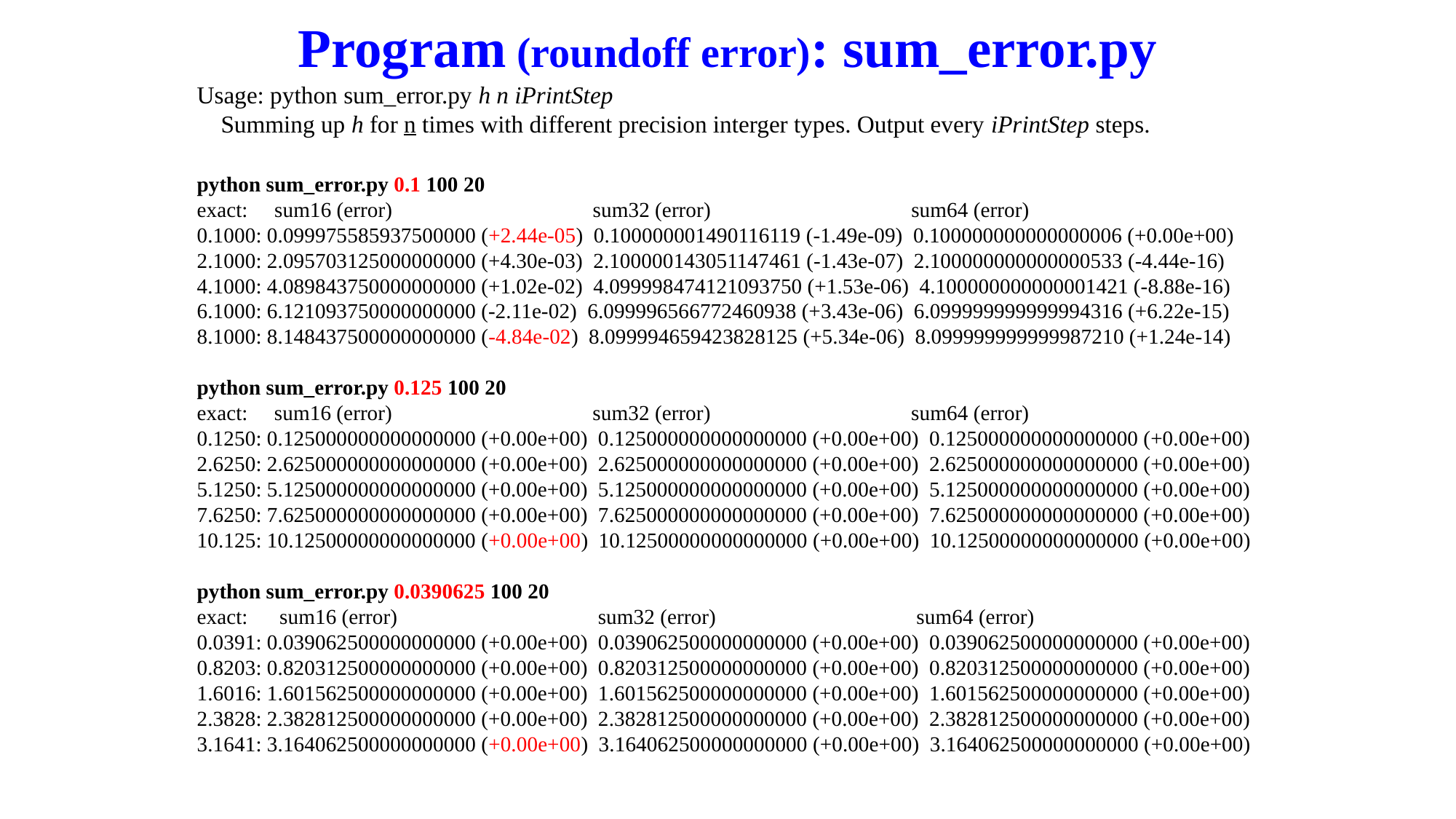

# Program (roundoff error): sum_error.py
Usage: python sum_error.py h n iPrintStep
    Summing up h for n times with different precision interger types. Output every iPrintStep steps.

python sum_error.py 0.1 100 20
exact:     sum16 (error)                                      sum32 (error)                                      sum64 (error)
0.1000: 0.099975585937500000 (+2.44e-05)  0.100000001490116119 (-1.49e-09)  0.100000000000000006 (+0.00e+00)
2.1000: 2.095703125000000000 (+4.30e-03)  2.100000143051147461 (-1.43e-07)  2.100000000000000533 (-4.44e-16)
4.1000: 4.089843750000000000 (+1.02e-02)  4.099998474121093750 (+1.53e-06)  4.100000000000001421 (-8.88e-16)
6.1000: 6.121093750000000000 (-2.11e-02)  6.099996566772460938 (+3.43e-06)  6.099999999999994316 (+6.22e-15)
8.1000: 8.148437500000000000 (-4.84e-02)  8.099994659423828125 (+5.34e-06)  8.099999999999987210 (+1.24e-14)

python sum_error.py 0.125 100 20
exact:     sum16 (error)                                      sum32 (error)                                      sum64 (error)
0.1250: 0.125000000000000000 (+0.00e+00)  0.125000000000000000 (+0.00e+00)  0.125000000000000000 (+0.00e+00)
2.6250: 2.625000000000000000 (+0.00e+00)  2.625000000000000000 (+0.00e+00)  2.625000000000000000 (+0.00e+00)
5.1250: 5.125000000000000000 (+0.00e+00)  5.125000000000000000 (+0.00e+00)  5.125000000000000000 (+0.00e+00)
7.6250: 7.625000000000000000 (+0.00e+00)  7.625000000000000000 (+0.00e+00)  7.625000000000000000 (+0.00e+00)
10.125: 10.12500000000000000 (+0.00e+00)  10.12500000000000000 (+0.00e+00)  10.12500000000000000 (+0.00e+00)

python sum_error.py 0.0390625 100 20
exact:      sum16 (error)                                      sum32 (error)                                      sum64 (error)
0.0391: 0.039062500000000000 (+0.00e+00)  0.039062500000000000 (+0.00e+00)  0.039062500000000000 (+0.00e+00)
0.8203: 0.820312500000000000 (+0.00e+00)  0.820312500000000000 (+0.00e+00)  0.820312500000000000 (+0.00e+00)
1.6016: 1.601562500000000000 (+0.00e+00)  1.601562500000000000 (+0.00e+00)  1.601562500000000000 (+0.00e+00)
2.3828: 2.382812500000000000 (+0.00e+00)  2.382812500000000000 (+0.00e+00)  2.382812500000000000 (+0.00e+00)
3.1641: 3.164062500000000000 (+0.00e+00)  3.164062500000000000 (+0.00e+00)  3.164062500000000000 (+0.00e+00)

Ex. python sum_error.py 0.65625 100 20
exact:         sum16 (error)                   sum32 (error)                   sum64 (error)
0.6562: 0.656250000000000000 (+0.00e+00)  0.656250000000000000 (+0.00e+00)  0.656250000000000000 (+0.00e+00)
13.7812: 13.78125000000000000 (+0.00e+00)  13.78125000000000000 (+0.00e+00)  13.78125000000000000 (+0.00e+00)
26.9062: 26.90625000000000000 (+0.00e+00)  26.90625000000000000 (+0.00e+00)  26.90625000000000000 (+0.00e+00)
40.0312: 40.03125000000000000 (+0.00e+00)  40.03125000000000000 (+0.00e+00)  40.03125000000000000 (+0.00e+00)
53.1562: 53.15625000000000000 (+0.00e+00)  53.15625000000000000 (+0.00e+00)  53.15625000000000000 (+0.00e+00)

Ex. python sum_error.py 0.15 100 20
exact:         sum16 (error)                   sum32 (error)                   sum64 (error)
0.1500: 0.150024414062500000 (-2.44e-05)  0.150000005960464478 (-5.96e-09)  0.149999999999999994 (+0.00e+00)
3.1500: 3.154296875000000000 (-4.30e-03)  3.150000572204589844 (-5.72e-07)  3.149999999999999023 (+8.88e-16)
6.1500: 6.132812500000000000 (+1.72e-02)  6.150002479553222656 (-2.48e-06)  6.150000000000003908 (-4.44e-15)
9.1500: 9.101562500000000000 (+4.84e-02)  9.150000572204589844 (-5.72e-07)  9.150000000000011013 (-1.07e-14)
12.1500: 12.070312500000000000 (+7.97e-02)  12.149992942810058594 (+7.06e-06)  12.150000000000018119 (-1.78e-14)